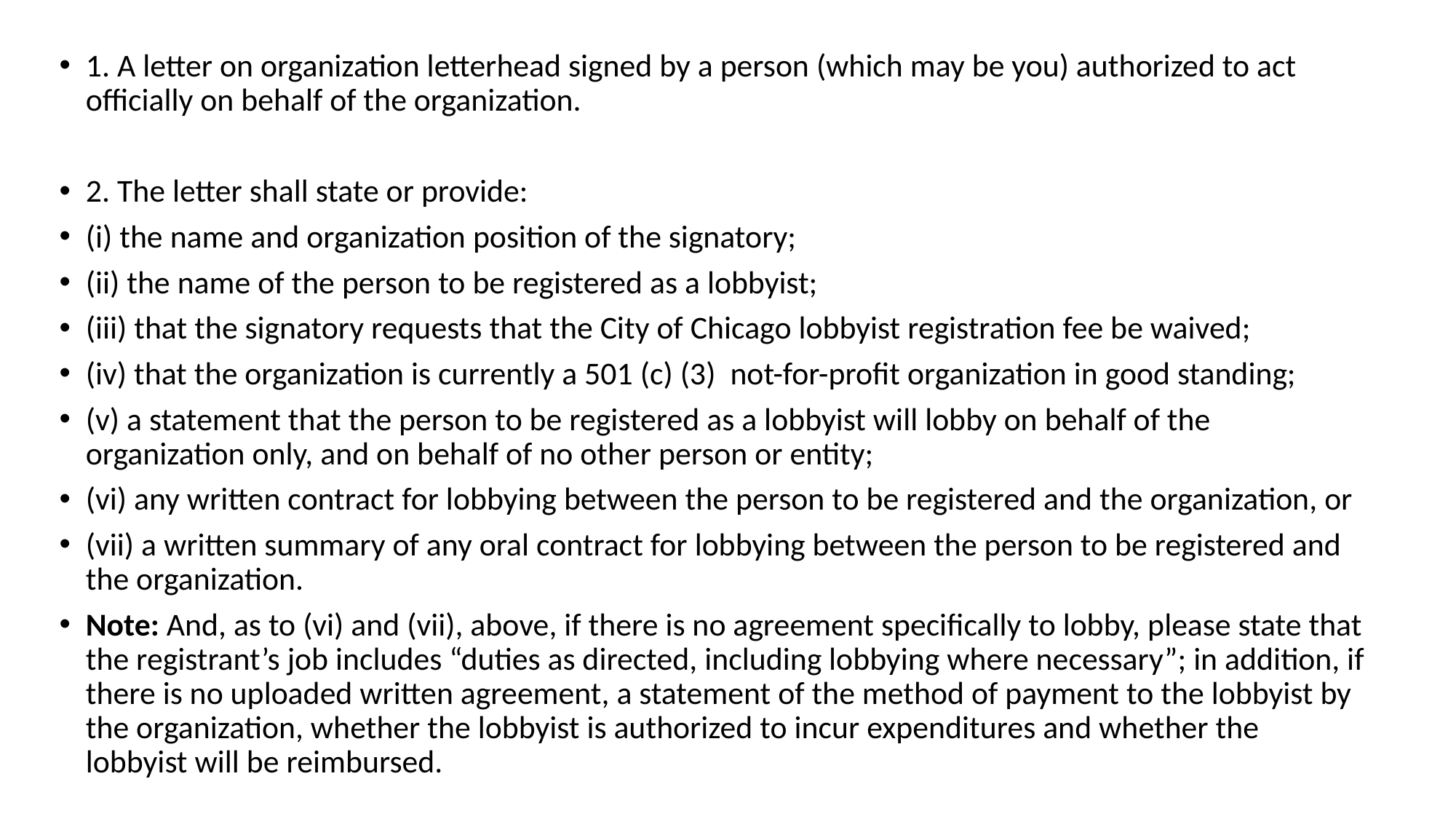

1. A letter on organization letterhead signed by a person (which may be you) authorized to act officially on behalf of the organization.

2. The letter shall state or provide:
(i) the name and organization position of the signatory;
(ii) the name of the person to be registered as a lobbyist;
(iii) that the signatory requests that the City of Chicago lobbyist registration fee be waived;
(iv) that the organization is currently a 501 (c) (3)  not-for-profit organization in good standing;
(v) a statement that the person to be registered as a lobbyist will lobby on behalf of the organization only, and on behalf of no other person or entity;
(vi) any written contract for lobbying between the person to be registered and the organization, or
(vii) a written summary of any oral contract for lobbying between the person to be registered and the organization.
Note: And, as to (vi) and (vii), above, if there is no agreement specifically to lobby, please state that the registrant’s job includes “duties as directed, including lobbying where necessary”; in addition, if there is no uploaded written agreement, a statement of the method of payment to the lobbyist by the organization, whether the lobbyist is authorized to incur expenditures and whether the lobbyist will be reimbursed.